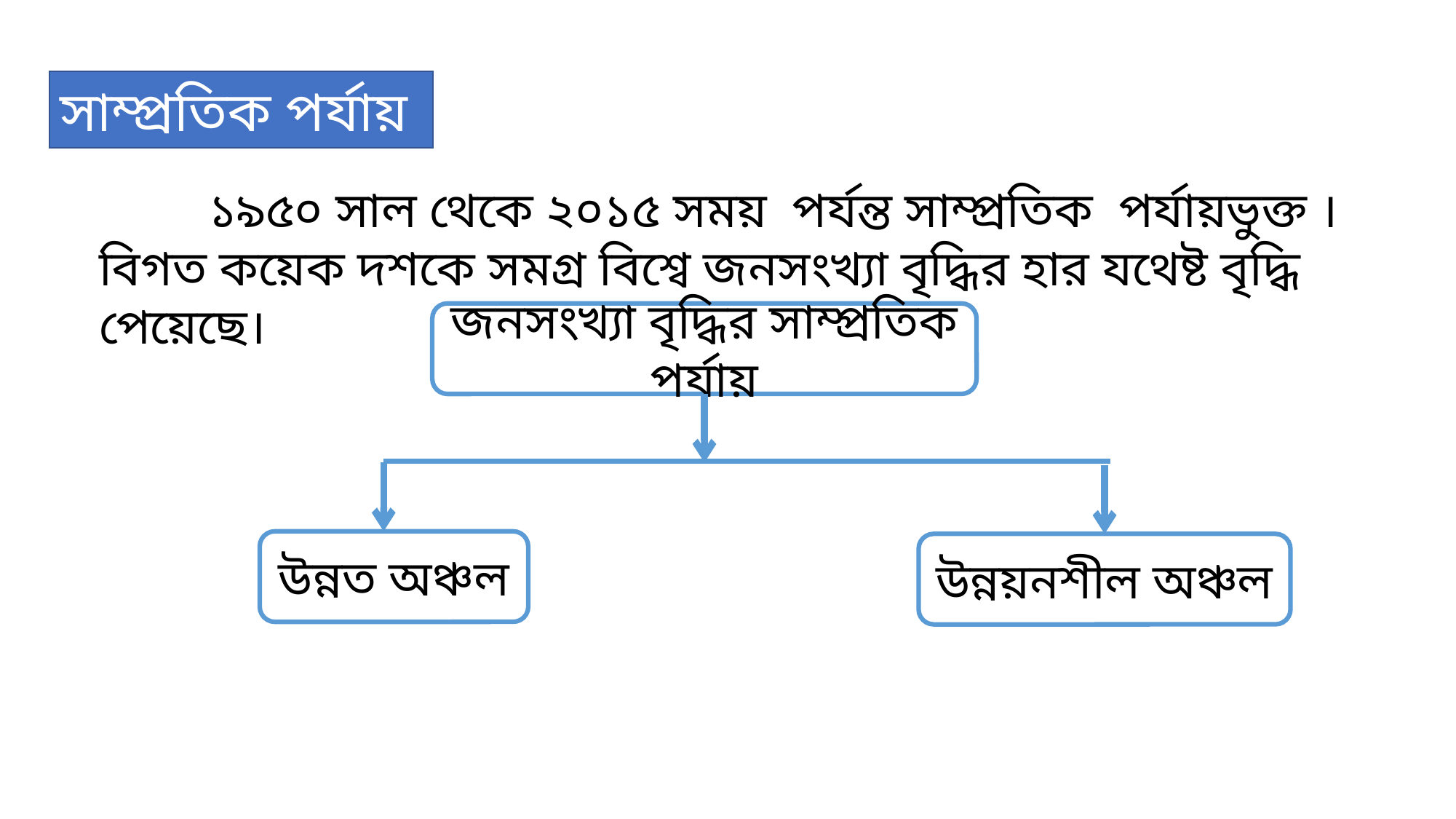

সাম্প্রতিক পর্যায়
	১৯৫০ সাল থেকে ২০১৫ সময়  পর্যন্ত সাম্প্রতিক  পর্যায়ভুক্ত । বিগত কয়েক দশকে সমগ্র বিশ্বে জনসংখ্যা বৃদ্ধির হার যথেষ্ট বৃদ্ধি পেয়েছে।

জনসংখ্যা বৃদ্ধির সাম্প্রতিক পর্যায়
উন্নত অঞ্চল
উন্নয়নশীল অঞ্চল